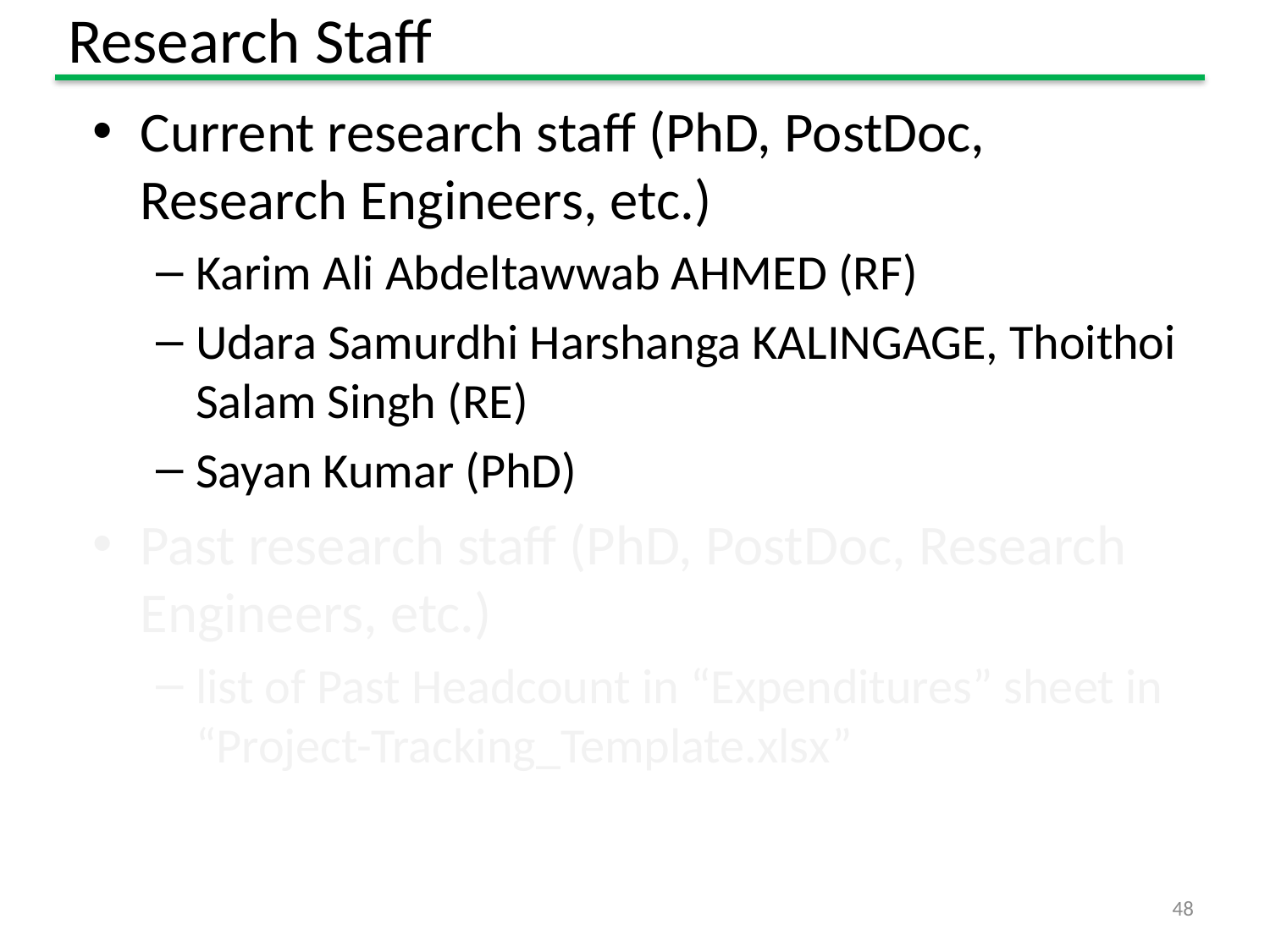

# Research Staff

Current research staff (PhD, PostDoc, Research Engineers, etc.)
Karim Ali Abdeltawwab AHMED (RF)
Udara Samurdhi Harshanga KALINGAGE, Thoithoi Salam Singh (RE)
Sayan Kumar (PhD)
Past research staff (PhD, PostDoc, Research Engineers, etc.)
list of Past Headcount in “Expenditures” sheet in “Project-Tracking_Template.xlsx”
48